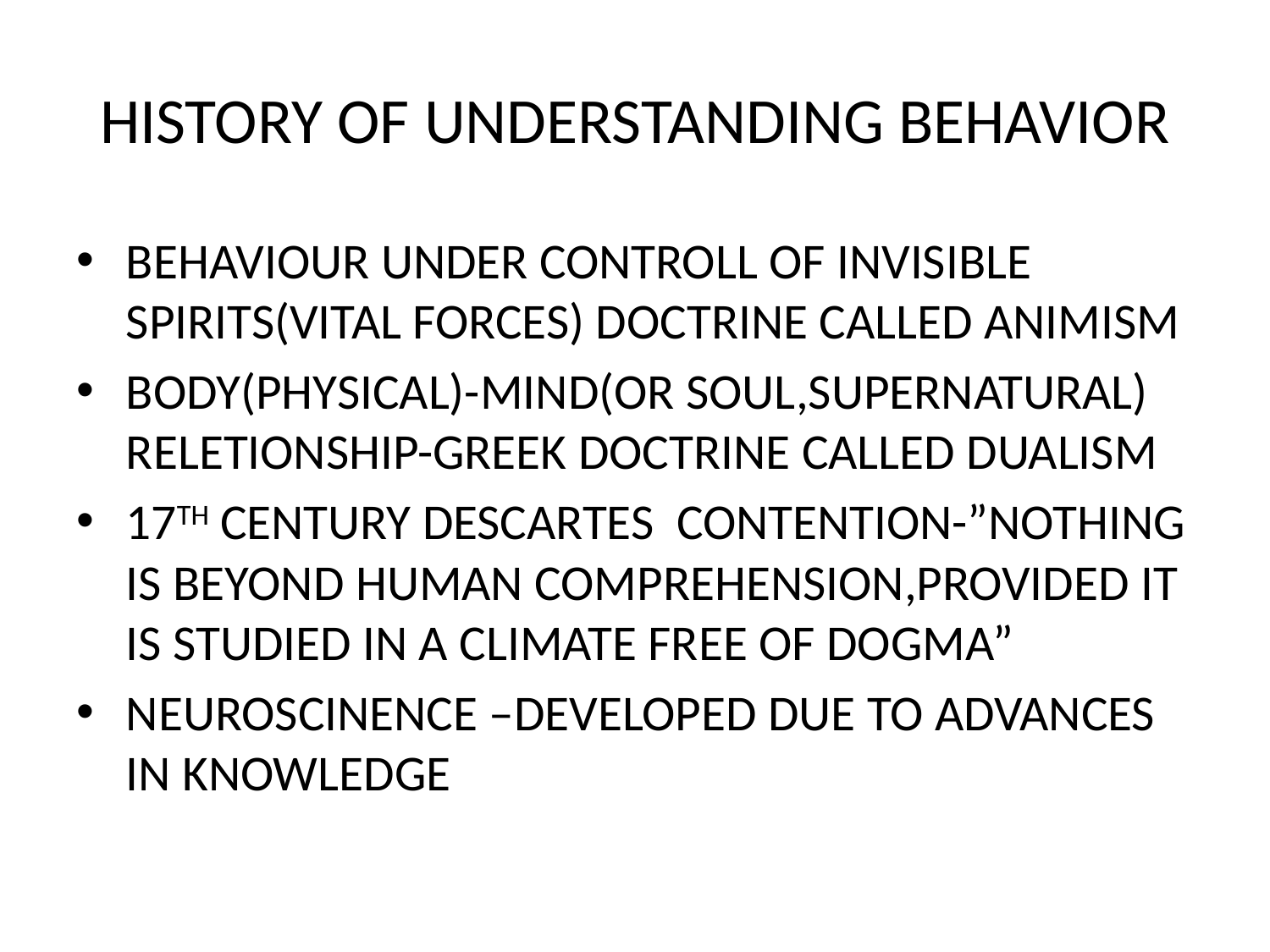

# HISTORY OF UNDERSTANDING BEHAVIOR
BEHAVIOUR UNDER CONTROLL OF INVISIBLE SPIRITS(VITAL FORCES) DOCTRINE CALLED ANIMISM
BODY(PHYSICAL)-MIND(OR SOUL,SUPERNATURAL) RELETIONSHIP-GREEK DOCTRINE CALLED DUALISM
17TH CENTURY DESCARTES  CONTENTION-”NOTHING IS BEYOND HUMAN COMPREHENSION,PROVIDED IT IS STUDIED IN A CLIMATE FREE OF DOGMA”
NEUROSCINENCE –DEVELOPED DUE TO ADVANCES IN KNOWLEDGE